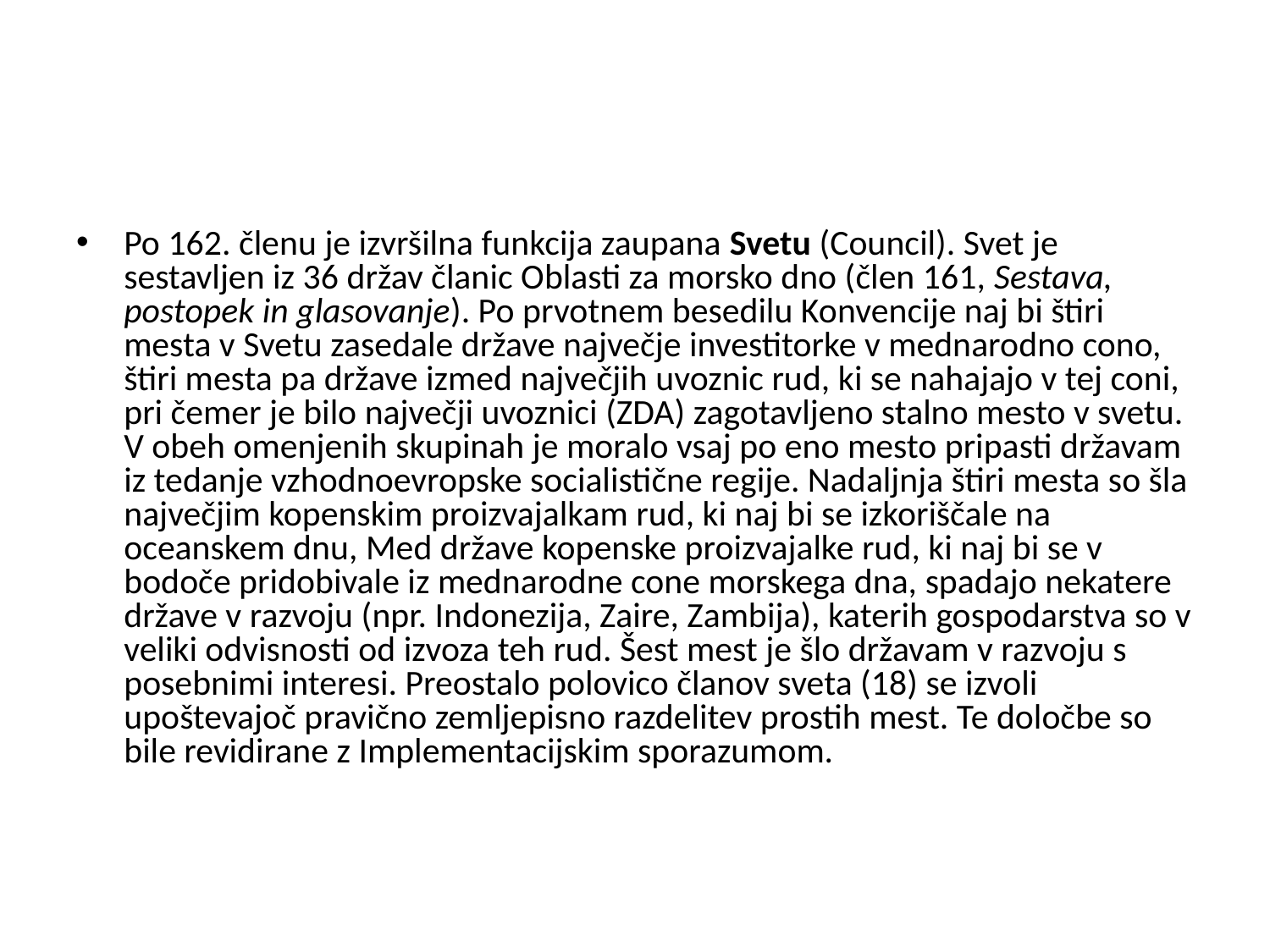

#
Po 162. členu je izvršilna funkcija zaupana Svetu (Council). Svet je sestavljen iz 36 držav članic Oblasti za morsko dno (člen 161, Sestava, postopek in glasovanje). Po prvotnem besedilu Konvencije naj bi štiri mesta v Svetu zasedale države največje investitorke v mednarodno cono, štiri mesta pa države izmed največjih uvoznic rud, ki se nahajajo v tej coni, pri čemer je bilo največji uvoznici (ZDA) zagotavljeno stalno mesto v svetu. V obeh omenjenih skupinah je moralo vsaj po eno mesto pripasti državam iz tedanje vzhodnoevropske socialistične regije. Nadaljnja štiri mesta so šla največjim kopenskim proizvajalkam rud, ki naj bi se izkoriščale na oceanskem dnu, Med države kopenske proizvajalke rud, ki naj bi se v bodoče pridobivale iz mednarodne cone morskega dna, spadajo nekatere države v razvoju (npr. Indonezija, Zaire, Zambija), katerih gospodarstva so v veliki odvisnosti od izvoza teh rud. Šest mest je šlo državam v razvoju s posebnimi interesi. Preostalo polovico članov sveta (18) se izvoli upoštevajoč pravično zemljepisno razdelitev prostih mest. Te določbe so bile revidirane z Implementacijskim sporazumom.